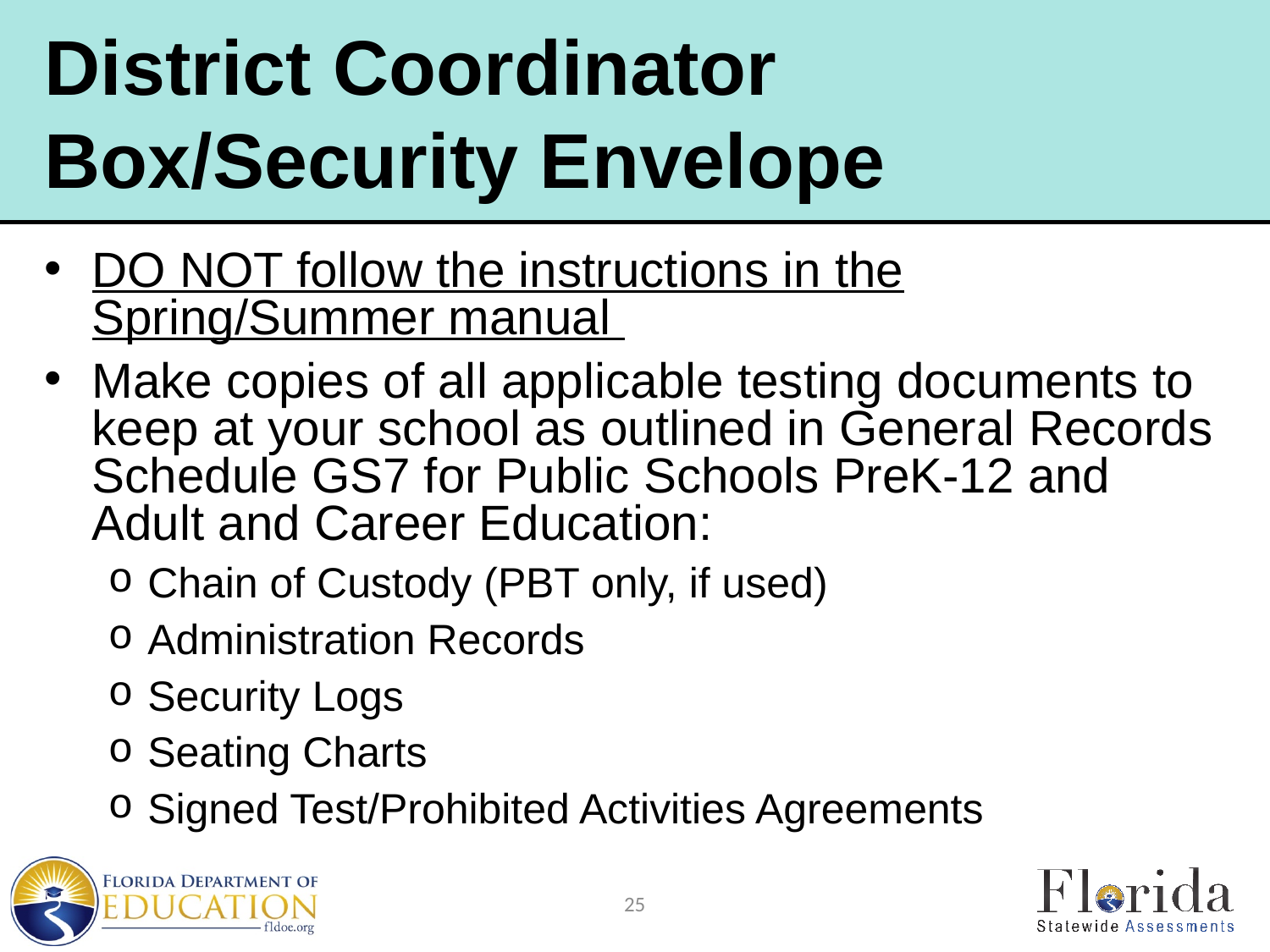

# District Coordinator Box/Security Envelope
DO NOT follow the instructions in the Spring/Summer manual
Make copies of all applicable testing documents to keep at your school as outlined in General Records Schedule GS7 for Public Schools PreK-12 and Adult and Career Education:
Chain of Custody (PBT only, if used)
Administration Records
Security Logs
Seating Charts
Signed Test/Prohibited Activities Agreements

25